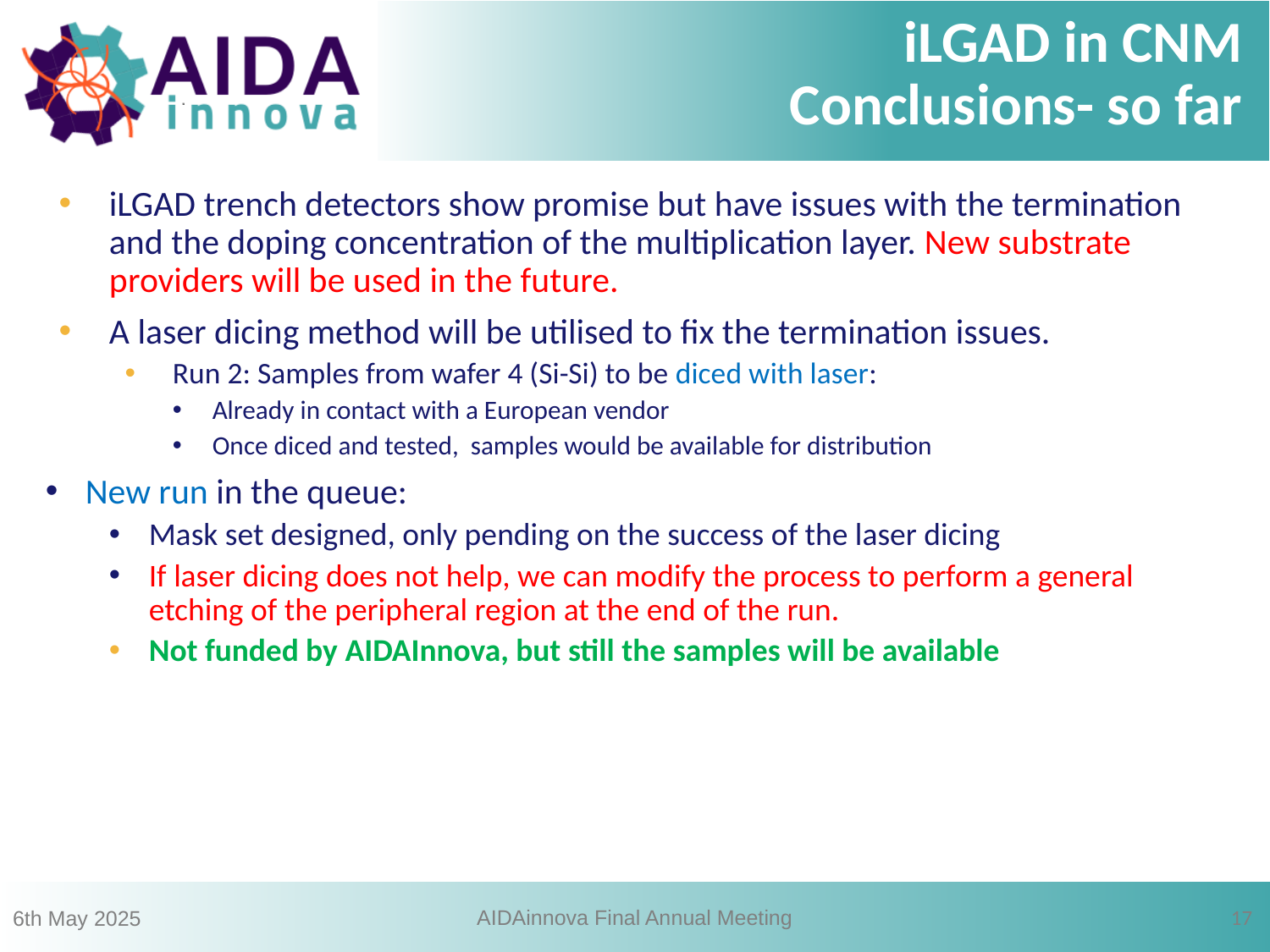

# iLGAD in CNM Conclusions- so far
iLGAD trench detectors show promise but have issues with the termination and the doping concentration of the multiplication layer. New substrate providers will be used in the future.
A laser dicing method will be utilised to fix the termination issues.
Run 2: Samples from wafer 4 (Si-Si) to be diced with laser:
Already in contact with a European vendor
Once diced and tested,  samples would be available for distribution
New run in the queue:
Mask set designed, only pending on the success of the laser dicing
If laser dicing does not help, we can modify the process to perform a general etching of the peripheral region at the end of the run.
Not funded by AIDAInnova, but still the samples will be available

AIDAinnova Final Annual Meeting
17
6th May 2025